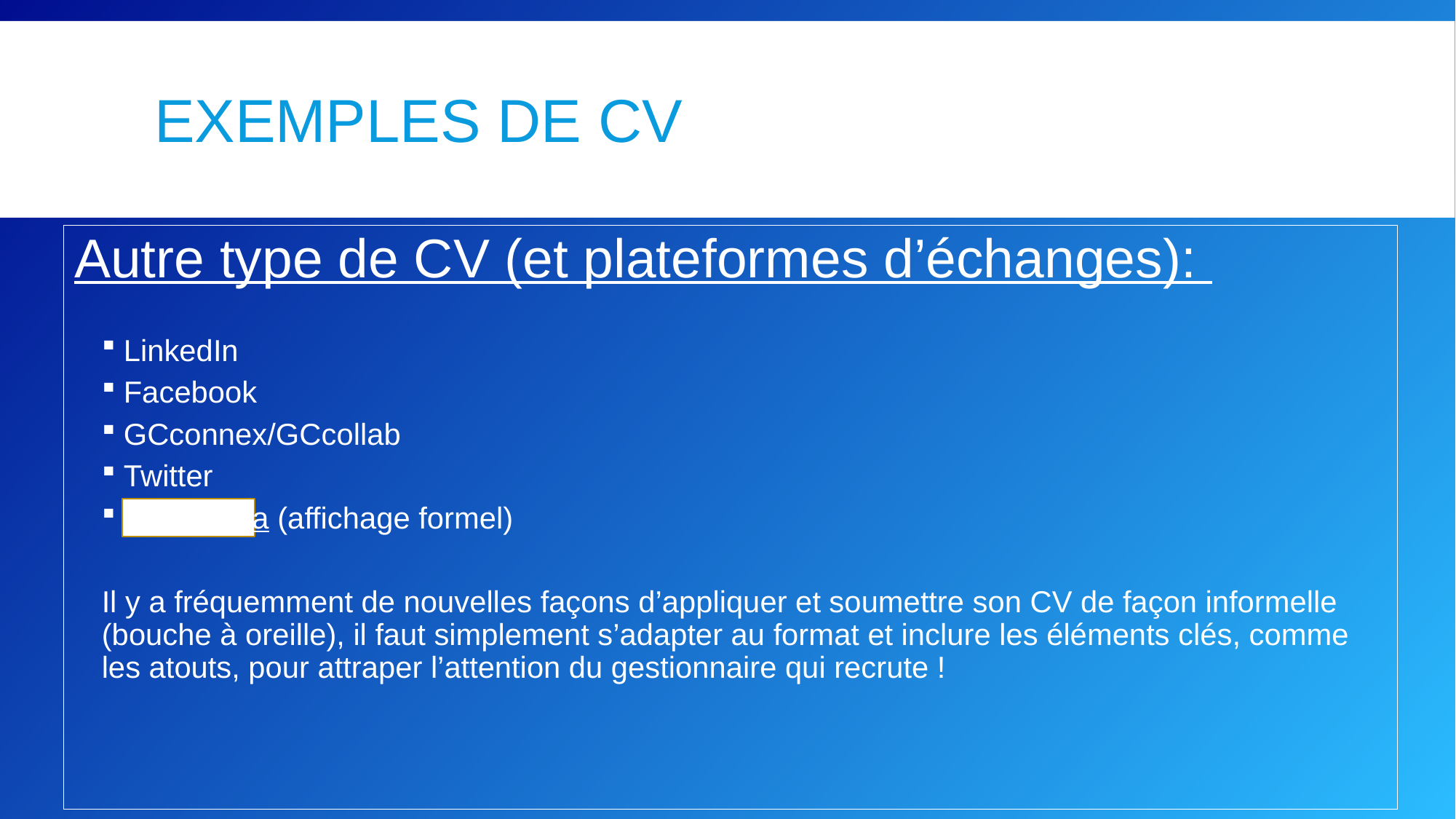

# Exemples de CV
Autre type de CV (et plateformes d’échanges):

LinkedIn
Facebook
GCconnex/GCcollab
Twitter
Jobs.gc.ca (affichage formel)

Il y a fréquemment de nouvelles façons d’appliquer et soumettre son CV de façon informelle (bouche à oreille), il faut simplement s’adapter au format et inclure les éléments clés, comme les atouts, pour attraper l’attention du gestionnaire qui recrute !